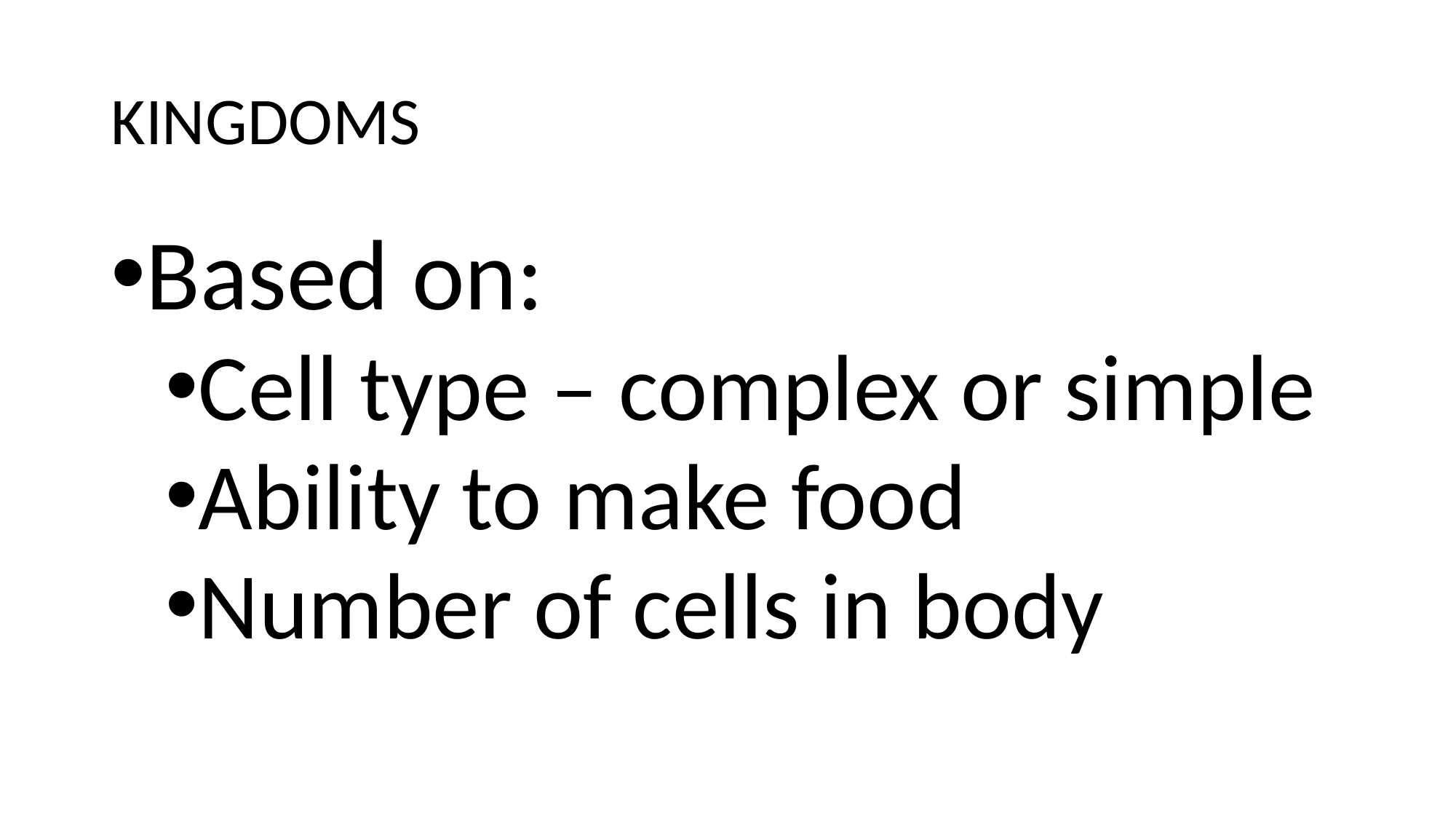

# KINGDOMS
Based on:
Cell type – complex or simple
Ability to make food
Number of cells in body